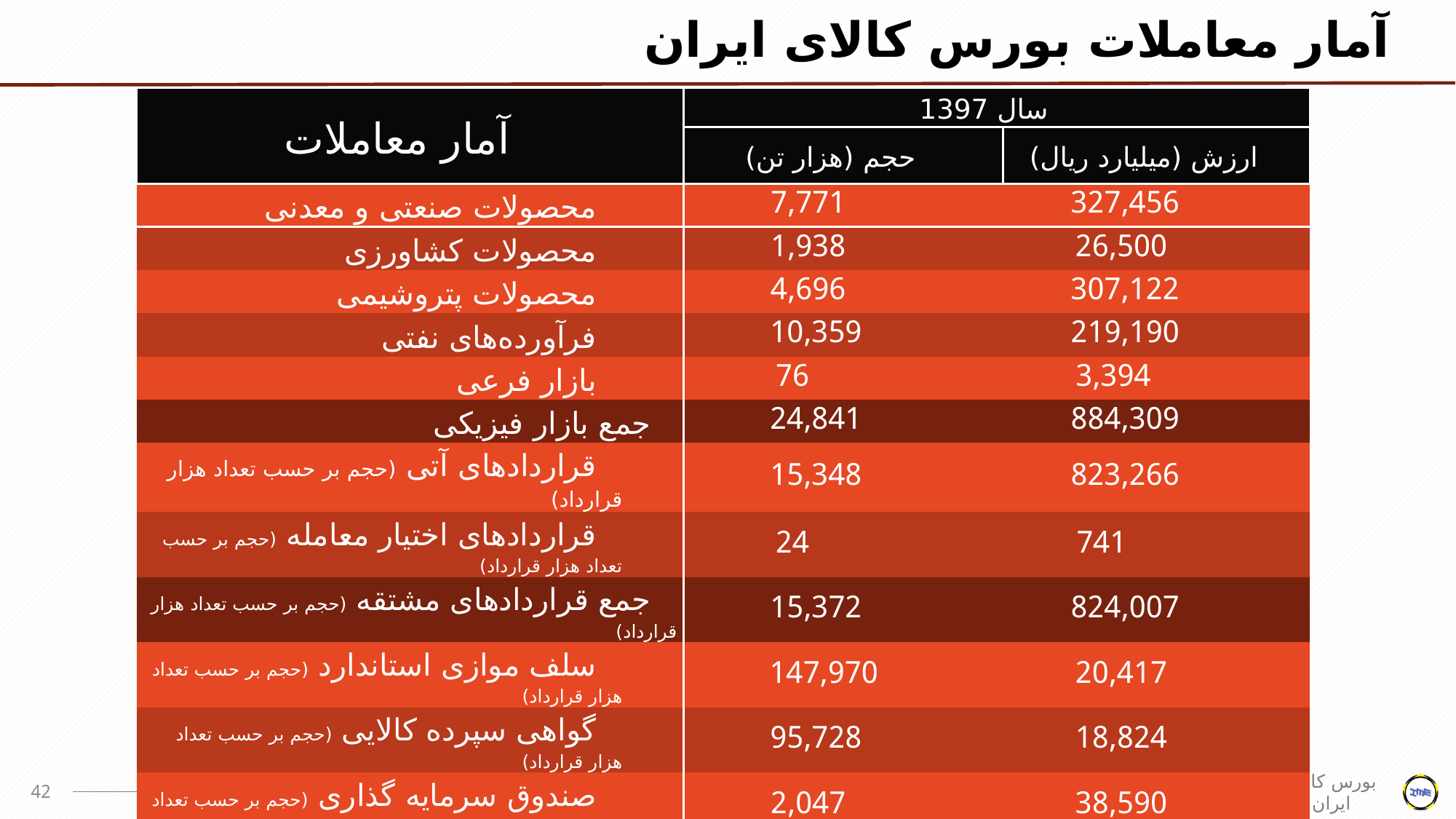

# آمار معاملات بورس کالای ایران
| آمار معاملات | سال 1397 |  |
| --- | --- | --- |
|  | حجم (هزار تن) | ارزش (میلیارد ریال) |
| محصولات صنعتی و معدنی | 7,771 | 327,456 |
| محصولات کشاورزی | 1,938 | 26,500 |
| محصولات پتروشیمی | 4,696 | 307,122 |
| فرآورده‌های نفتی | 10,359 | 219,190 |
| بازار فرعی | 76 | 3,394 |
| جمع بازار فیزیکی | 24,841 | 884,309 |
| قراردادهای آتی (حجم بر حسب تعداد هزار قرارداد) | 15,348 | 823,266 |
| قراردادهای اختیار معامله (حجم بر حسب تعداد هزار قرارداد) | 24 | 741 |
| جمع قراردادهای مشتقه (حجم بر حسب تعداد هزار قرارداد) | 15,372 | 824,007 |
| سلف موازی استاندارد (حجم بر حسب تعداد هزار قرارداد) | 147,970 | 20,417 |
| گواهی سپرده کالایی (حجم بر حسب تعداد هزار قرارداد) | 95,728 | 18,824 |
| صندوق سرمایه گذاری (حجم بر حسب تعداد هزار قرارداد) | 2,047 | 38,590 |
| جمع بازار مالی | 2,290 | 77,831 |
| جمع کل معاملات شرکت بورس کالای ایران | - | 1,786,147 |
42
بورس کالای ایران